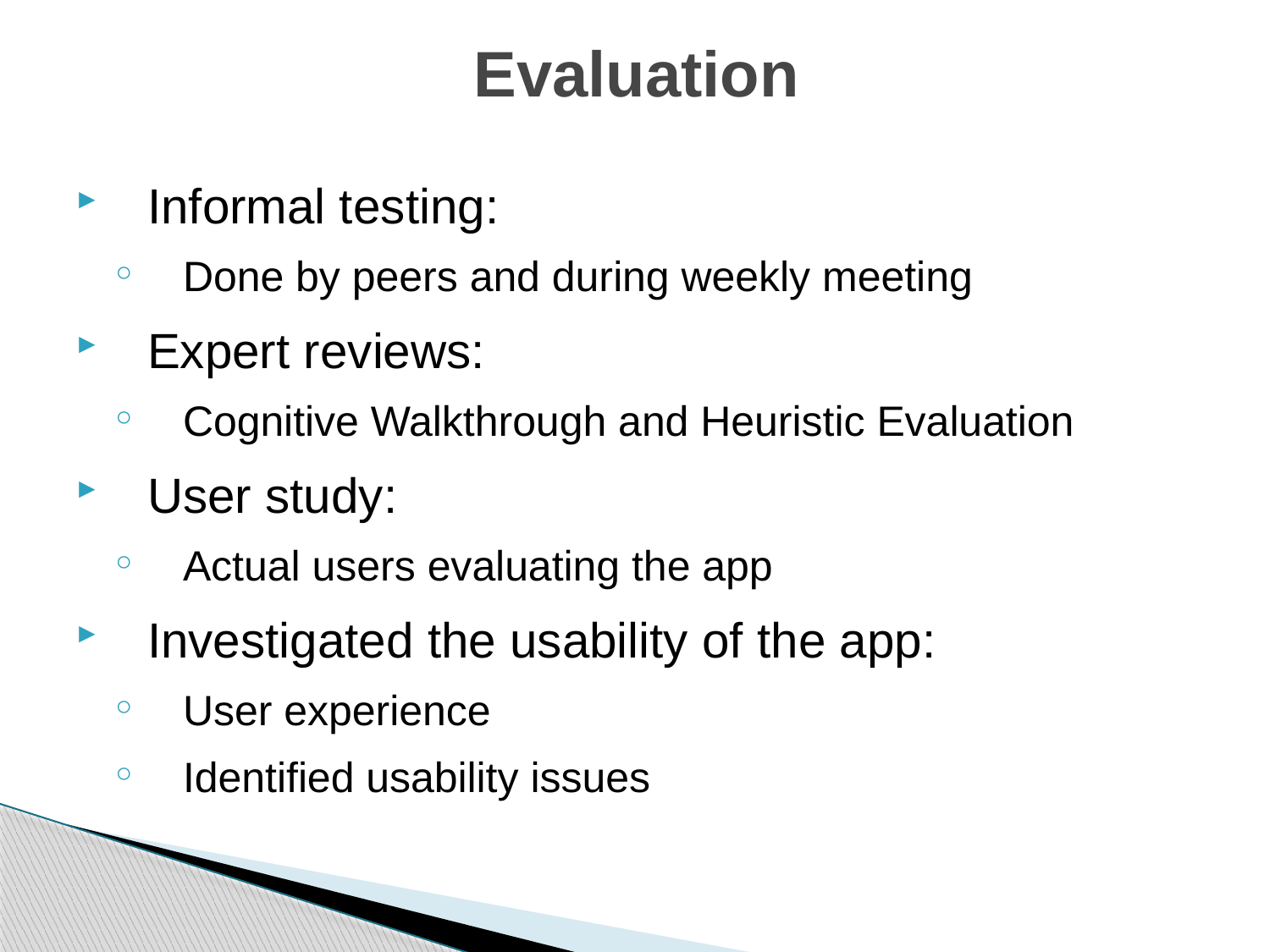

# Evaluation
Informal testing:
Done by peers and during weekly meeting
Expert reviews:
Cognitive Walkthrough and Heuristic Evaluation
User study:
Actual users evaluating the app
Investigated the usability of the app:
User experience
Identified usability issues